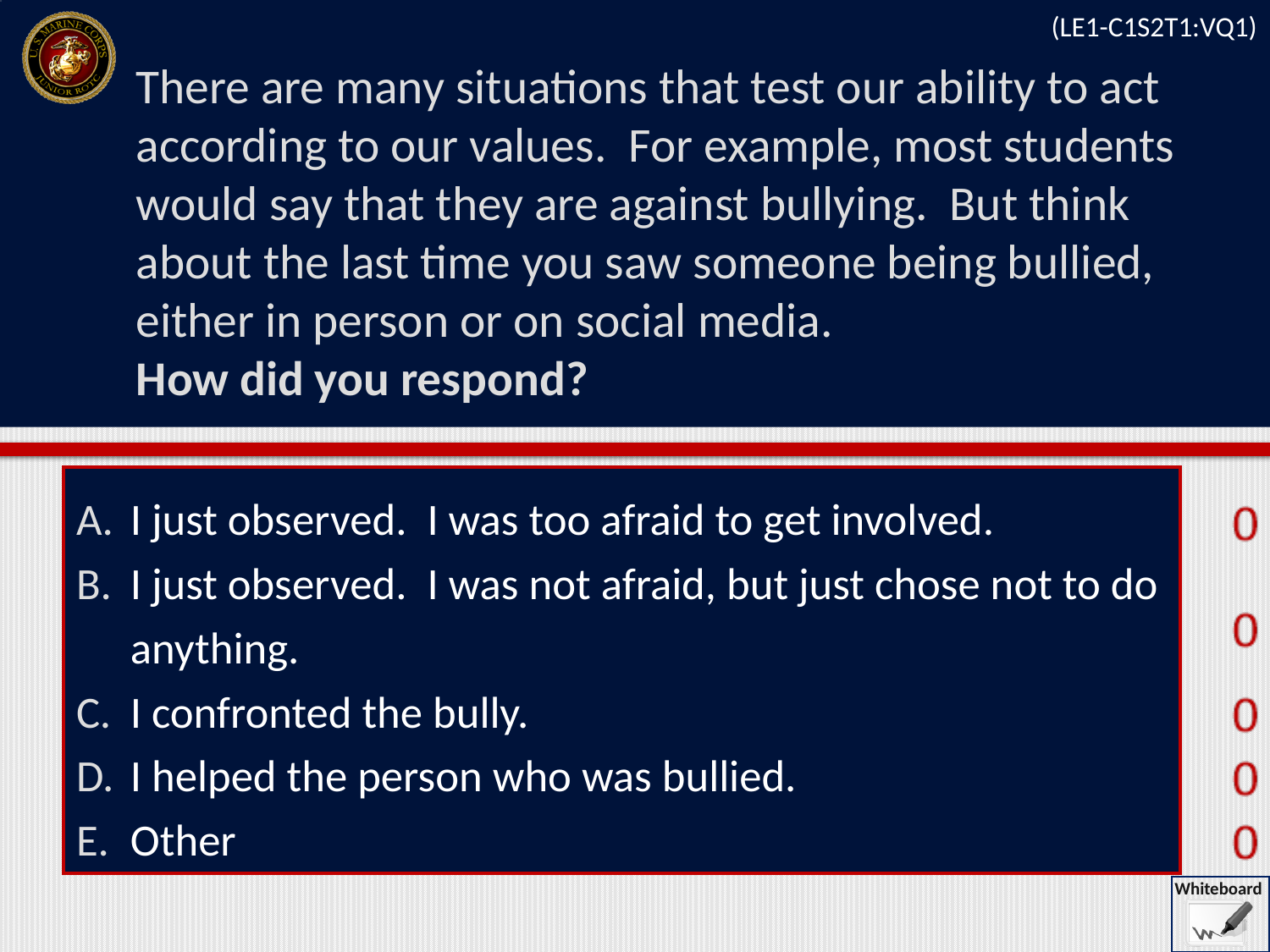

(LE1-C1S2T1:VQ1)
# There are many situations that test our ability to act according to our values.  For example, most students would say that they are against bullying.  But think about the last time you saw someone being bullied, either in person or on social media. How did you respond?

I just observed.  I was too afraid to get involved.
I just observed.  I was not afraid, but just chose not to do anything.
I confronted the bully.
I helped the person who was bullied.
Other